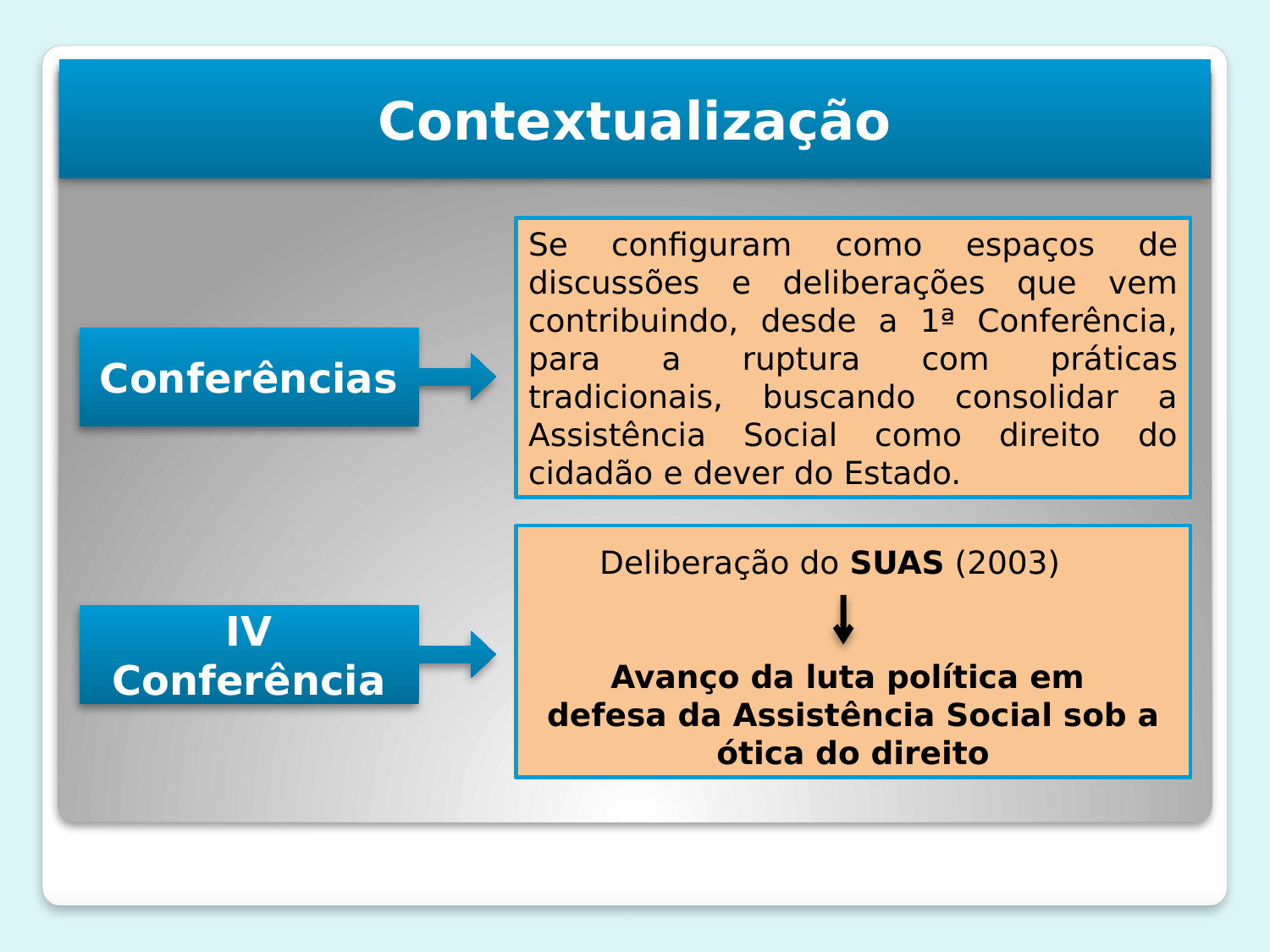

Contextualização
Se configuram como espaços de discussões e deliberações que vem contribuindo, desde a 1ª Conferência, para a ruptura com práticas tradicionais, buscando consolidar a Assistência Social como direito do cidadão e dever do Estado.
Conferências

       Deliberação do SUAS (2003)

Avanço da luta política em
defesa da Assistência Social sob a ótica do direito
IV Conferência